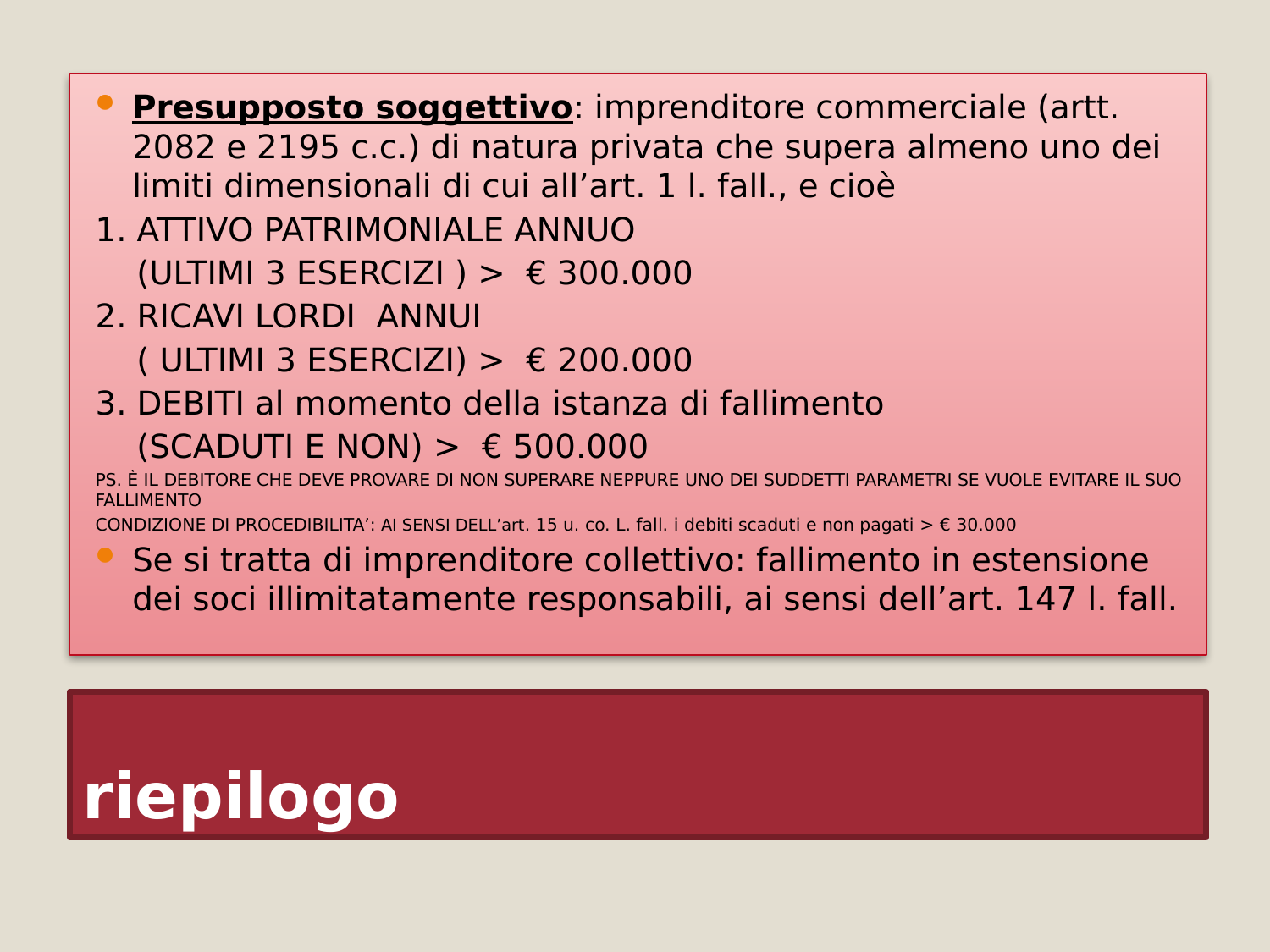

Presupposto soggettivo: imprenditore commerciale (artt. 2082 e 2195 c.c.) di natura privata che supera almeno uno dei limiti dimensionali di cui all’art. 1 l. fall., e cioè
1. ATTIVO PATRIMONIALE ANNUO
    (ULTIMI 3 ESERCIZI ) >  € 300.000
2. RICAVI LORDI  ANNUI
    ( ULTIMI 3 ESERCIZI) >  € 200.000
3. DEBITI al momento della istanza di fallimento
    (SCADUTI E NON) >  € 500.000
PS. È IL DEBITORE CHE DEVE PROVARE DI NON SUPERARE NEPPURE UNO DEI SUDDETTI PARAMETRI SE VUOLE EVITARE IL SUO FALLIMENTO
CONDIZIONE DI PROCEDIBILITA’: AI SENSI DELL’art. 15 u. co. L. fall. i debiti scaduti e non pagati > € 30.000
Se si tratta di imprenditore collettivo: fallimento in estensione dei soci illimitatamente responsabili, ai sensi dell’art. 147 l. fall.

# riepilogo